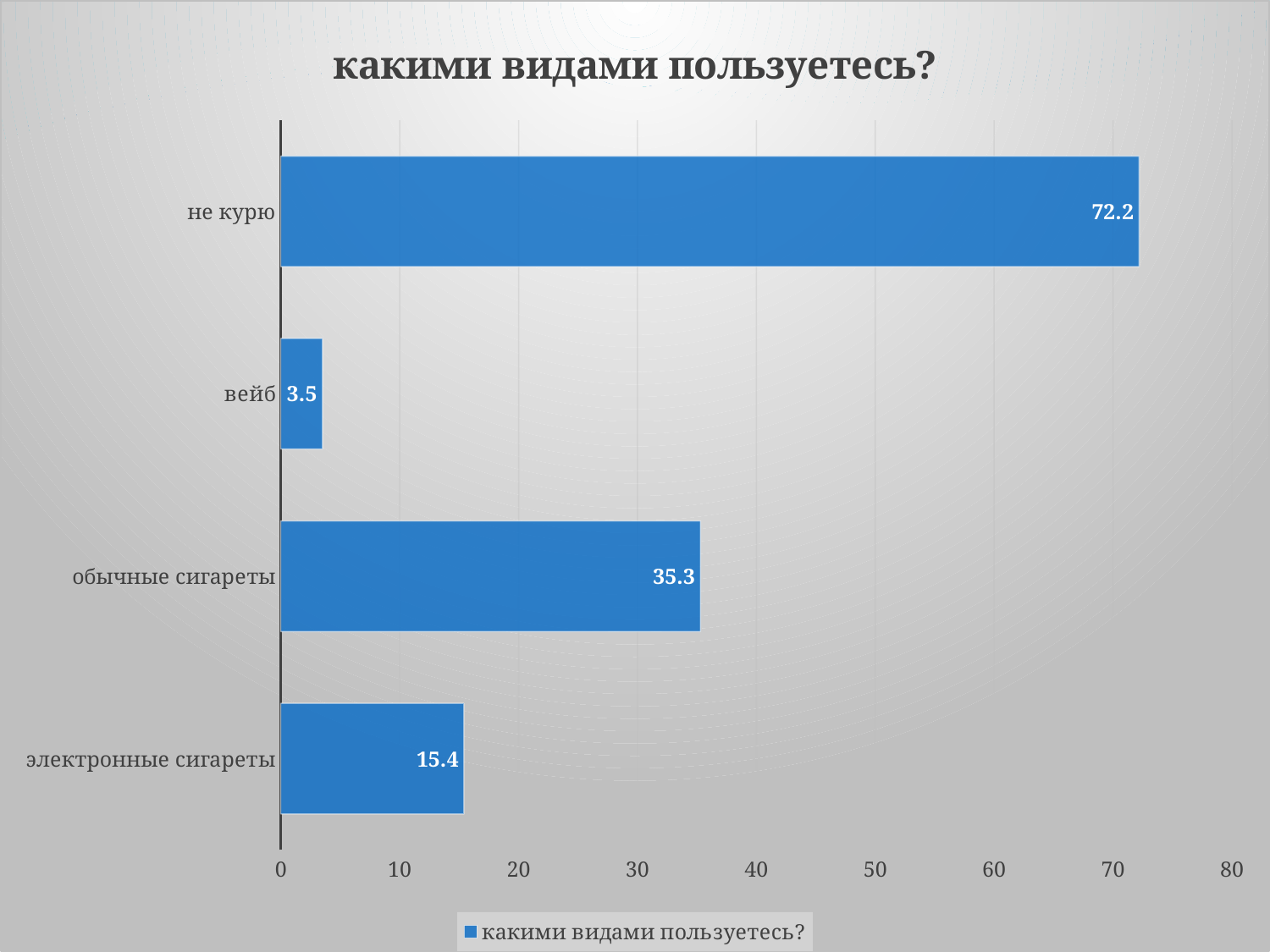

### Chart:

| Category | какими видами пользуетесь? |
|---|---|
| электронные сигареты | 15.4 |
| обычные сигареты | 35.3 |
| вейб | 3.5 |
| не курю | 72.2 |
#